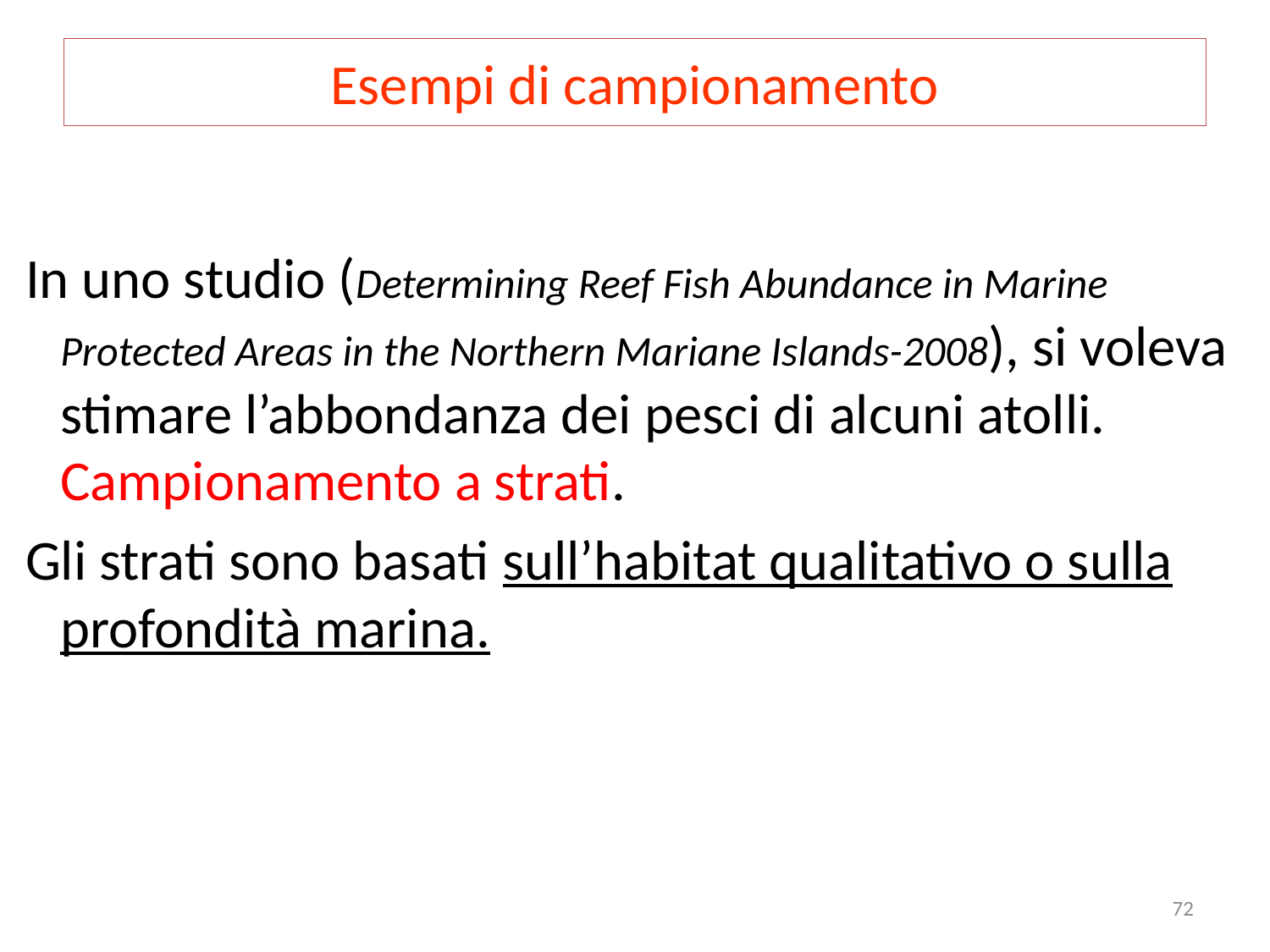

# Esempi di campionamento

 In uno studio (Determining Reef Fish Abundance in Marine Protected Areas in the Northern Mariane Islands-2008), si voleva stimare l’abbondanza dei pesci di alcuni atolli. Campionamento a strati.
 Gli strati sono basati sull’habitat qualitativo o sulla profondità marina.

72